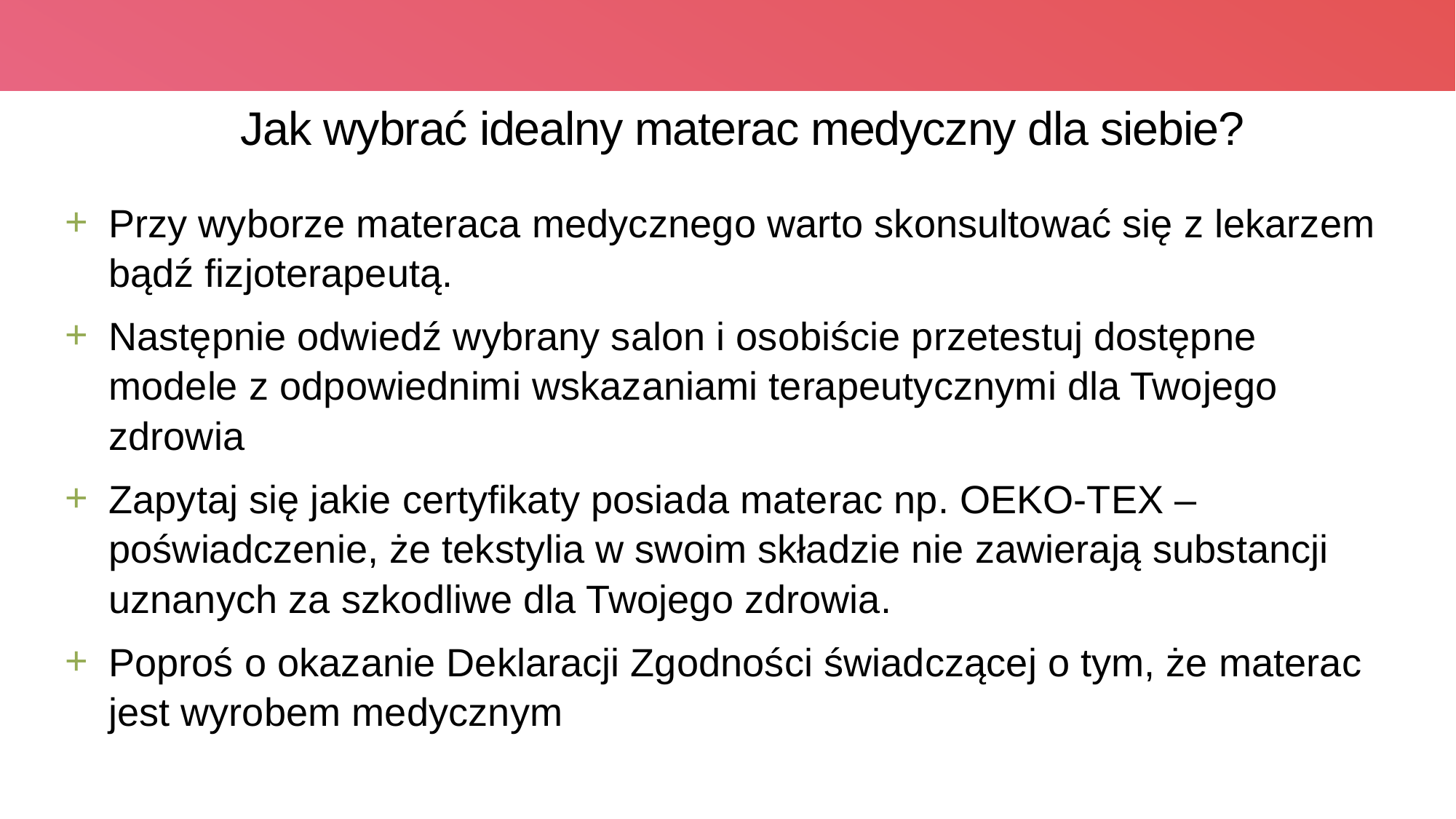

# Jak wybrać idealny materac medyczny dla siebie?
Przy wyborze materaca medycznego warto skonsultować się z lekarzem bądź fizjoterapeutą.
Następnie odwiedź wybrany salon i osobiście przetestuj dostępne modele z odpowiednimi wskazaniami terapeutycznymi dla Twojego zdrowia
Zapytaj się jakie certyfikaty posiada materac np. OEKO-TEX – poświadczenie, że tekstylia w swoim składzie nie zawierają substancji uznanych za szkodliwe dla Twojego zdrowia.
Poproś o okazanie Deklaracji Zgodności świadczącej o tym, że materac jest wyrobem medycznym